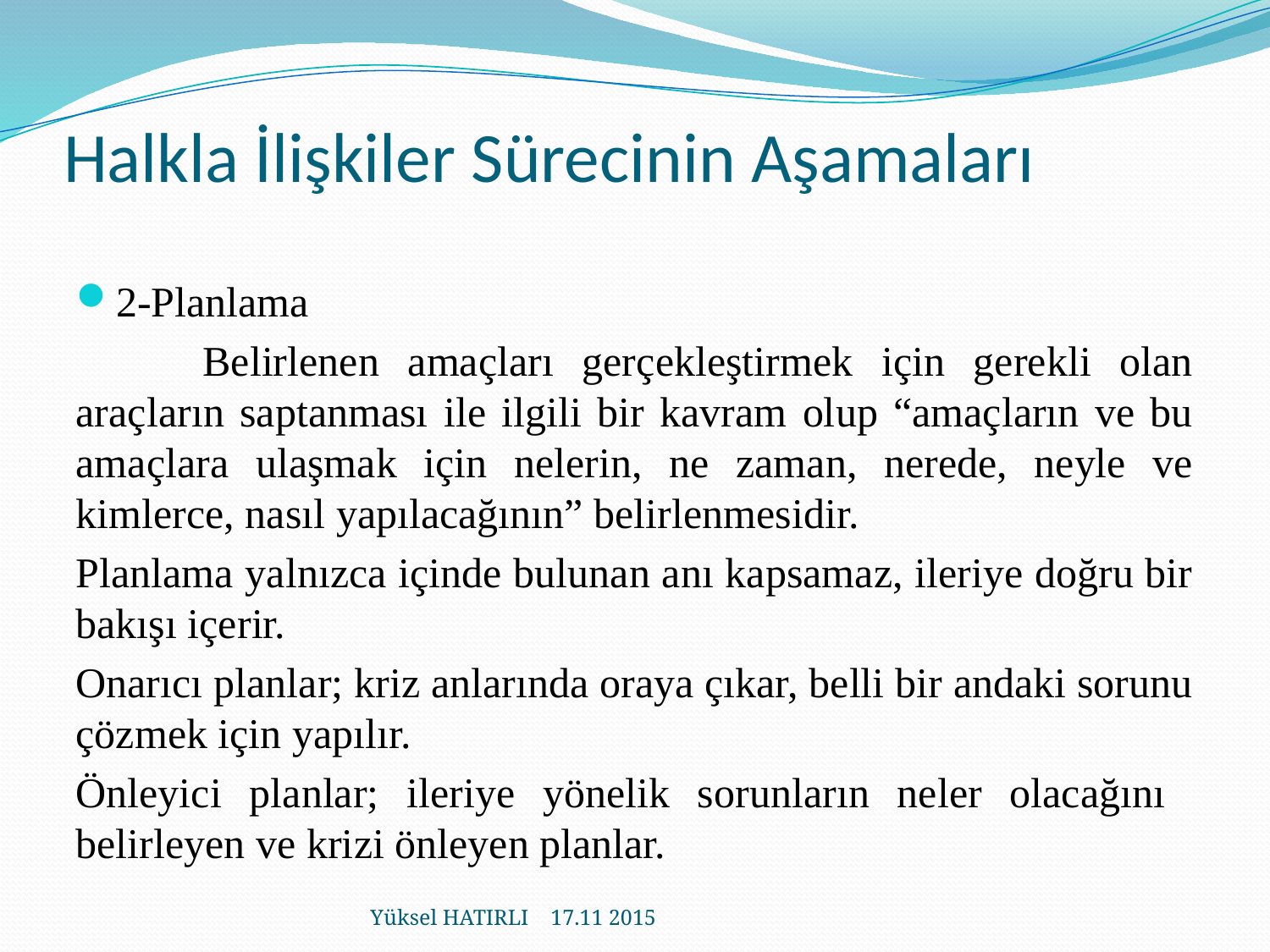

# Halkla İlişkiler Sürecinin Aşamaları
2-Planlama
	Belirlenen amaçları gerçekleştirmek için gerekli olan araçların saptanması ile ilgili bir kavram olup “amaçların ve bu amaçlara ulaşmak için nelerin, ne zaman, nerede, neyle ve kimlerce, nasıl yapılacağının” belirlenmesidir.
Planlama yalnızca içinde bulunan anı kapsamaz, ileriye doğru bir bakışı içerir.
Onarıcı planlar; kriz anlarında oraya çıkar, belli bir andaki sorunu çözmek için yapılır.
Önleyici planlar; ileriye yönelik sorunların neler olacağını  belirleyen ve krizi önleyen planlar.

Yüksel HATIRLI    17.11 2015